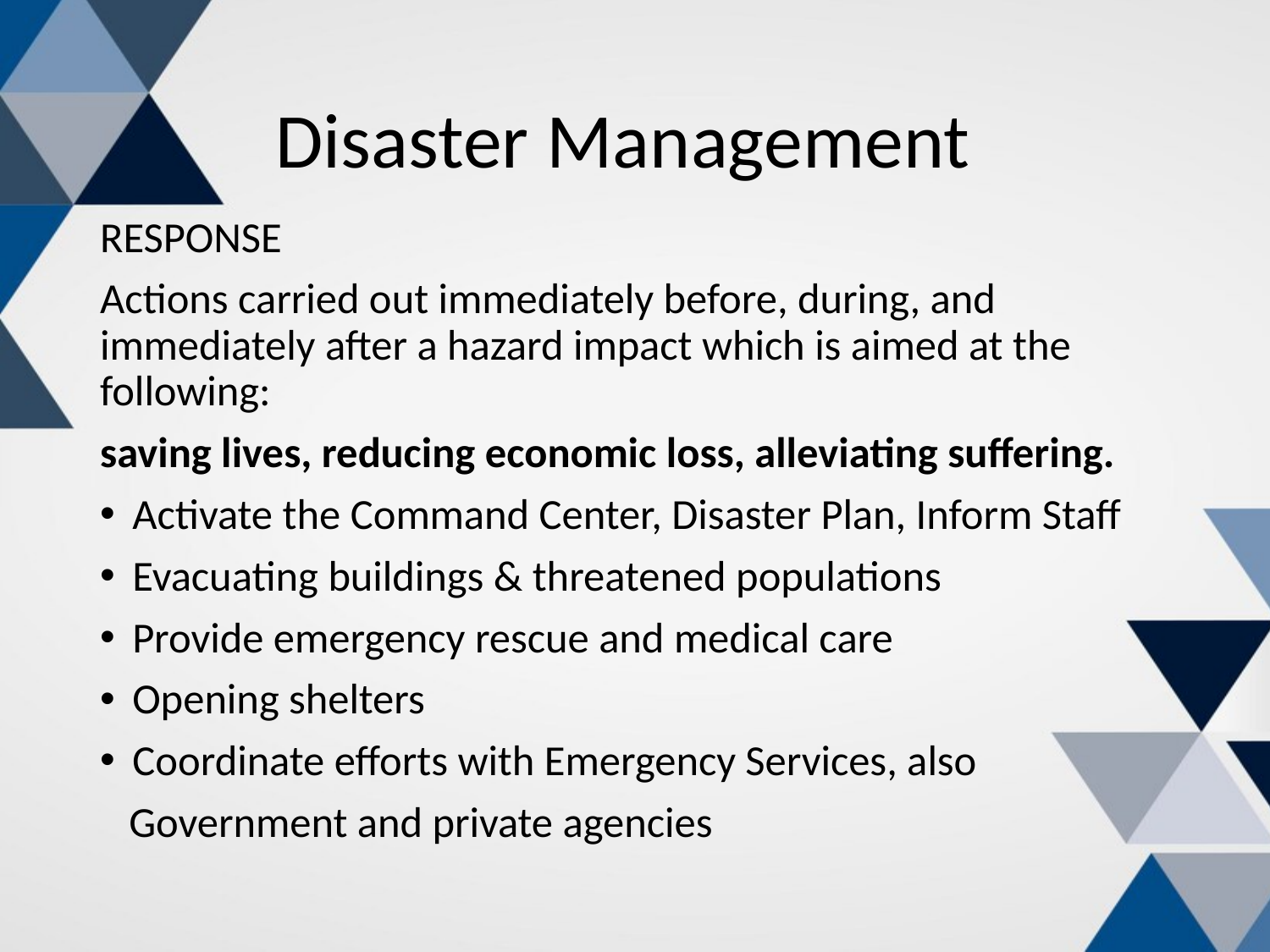

# Disaster Management
RESPONSE
Actions carried out immediately before, during, and immediately after a hazard impact which is aimed at the following:
saving lives, reducing economic loss, alleviating suffering.
Activate the Command Center, Disaster Plan, Inform Staff
Evacuating buildings & threatened populations
Provide emergency rescue and medical care
Opening shelters
Coordinate efforts with Emergency Services, also
   Government and private agencies